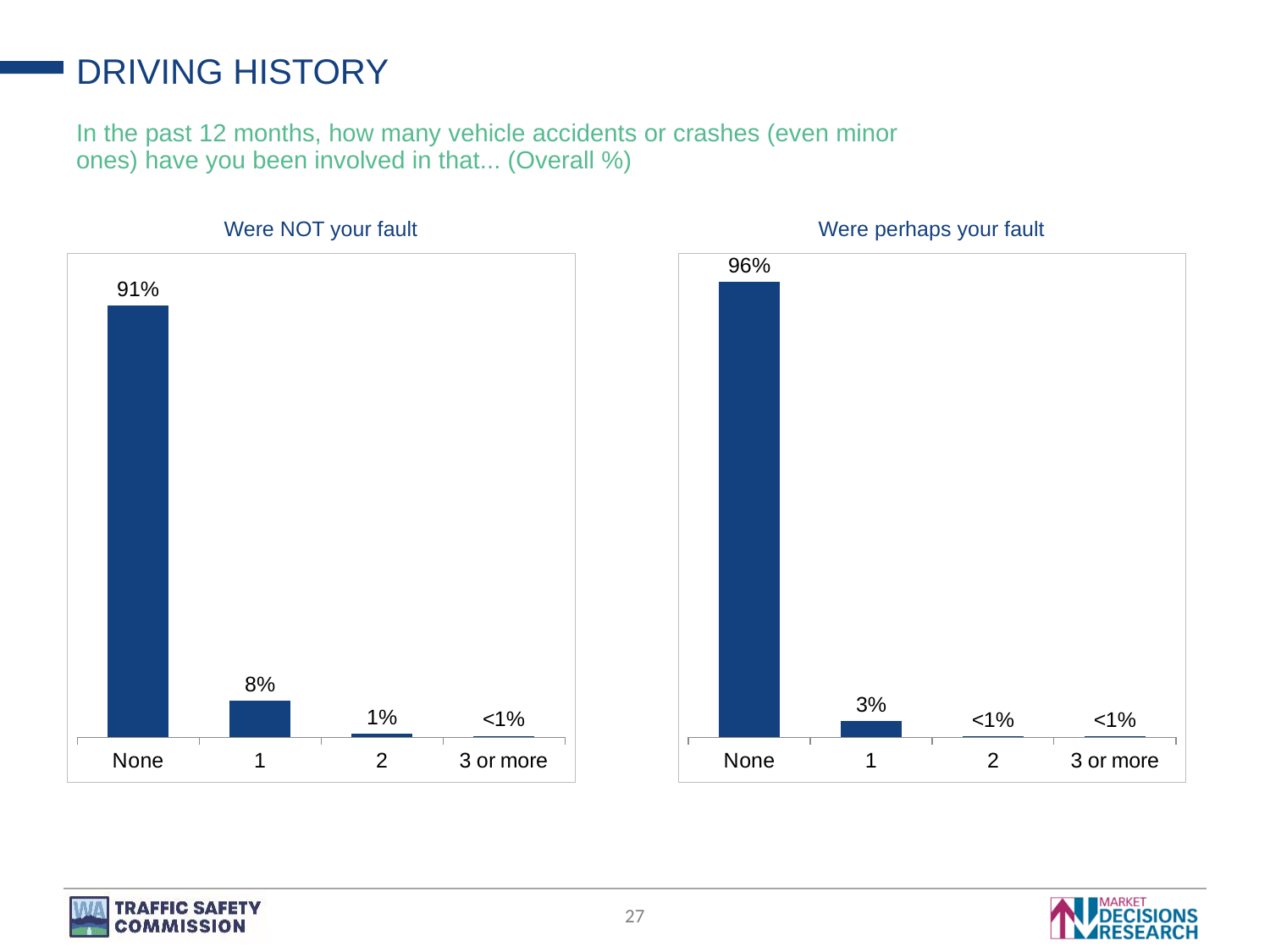

# DRIVING HISTORY
In the past 12 months, how many vehicle accidents or crashes (even minor ones) have you been involved in that... (Overall %)
Were NOT your fault
Were perhaps your fault

### Chart

| Category |  |
|---|---|
| None | 0.9137982620979824 |
| 1 | 0.07615481645775705 |
| 2 | 0.007441829117808978 |
| 3 or more | 0.0026050923264492308 |

### Chart

| Category |  |
|---|---|
| None | 0.9637556432337646 |
| 1 | 0.03328143943297863 |
| 2 | 0.0018270115868360695 |
| 3 or more | 0.001135905746419428 |